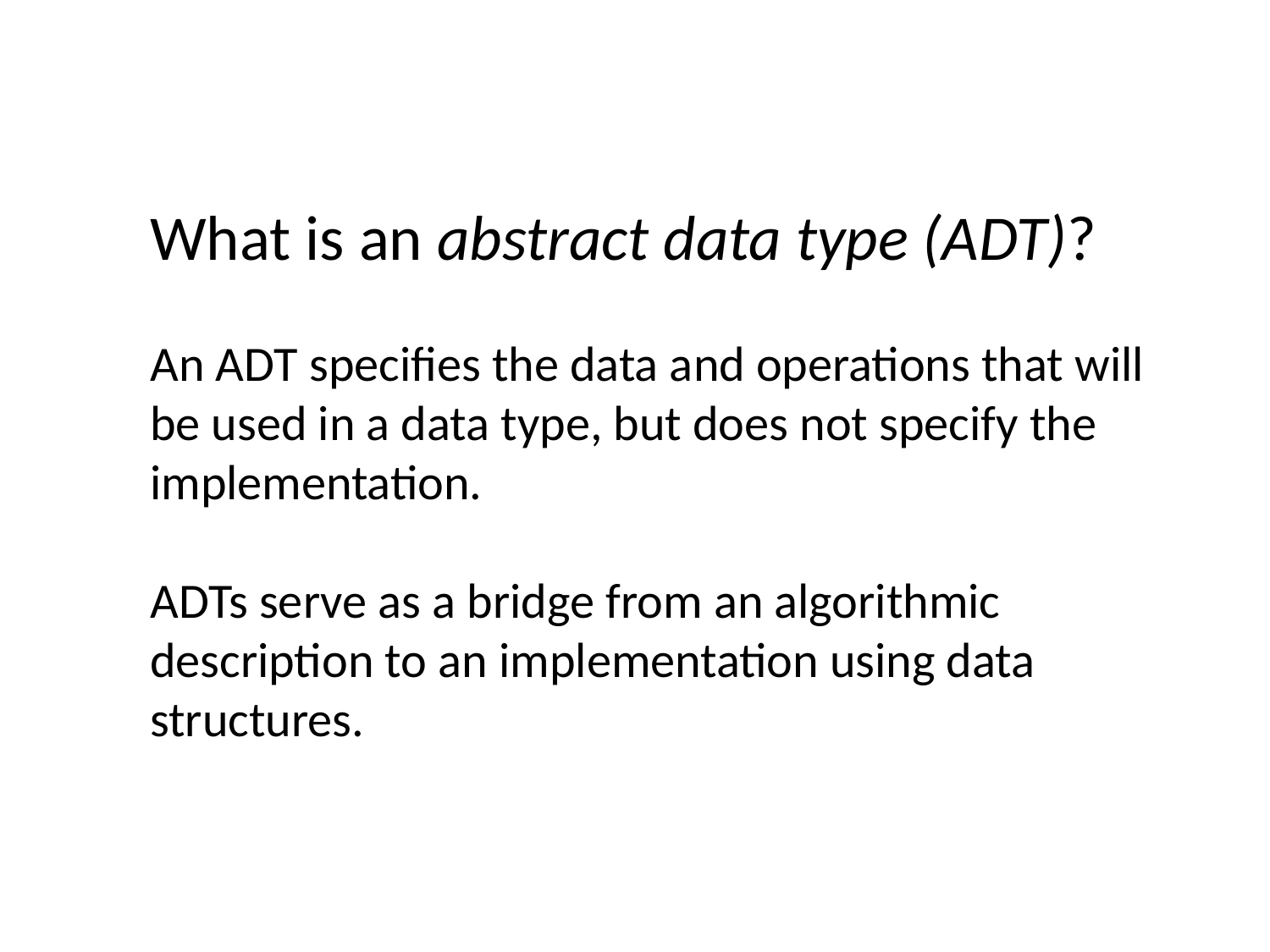

What is an abstract data type (ADT)?

An ADT specifies the data and operations that will be used in a data type, but does not specify the implementation.

ADTs serve as a bridge from an algorithmic description to an implementation using data structures.